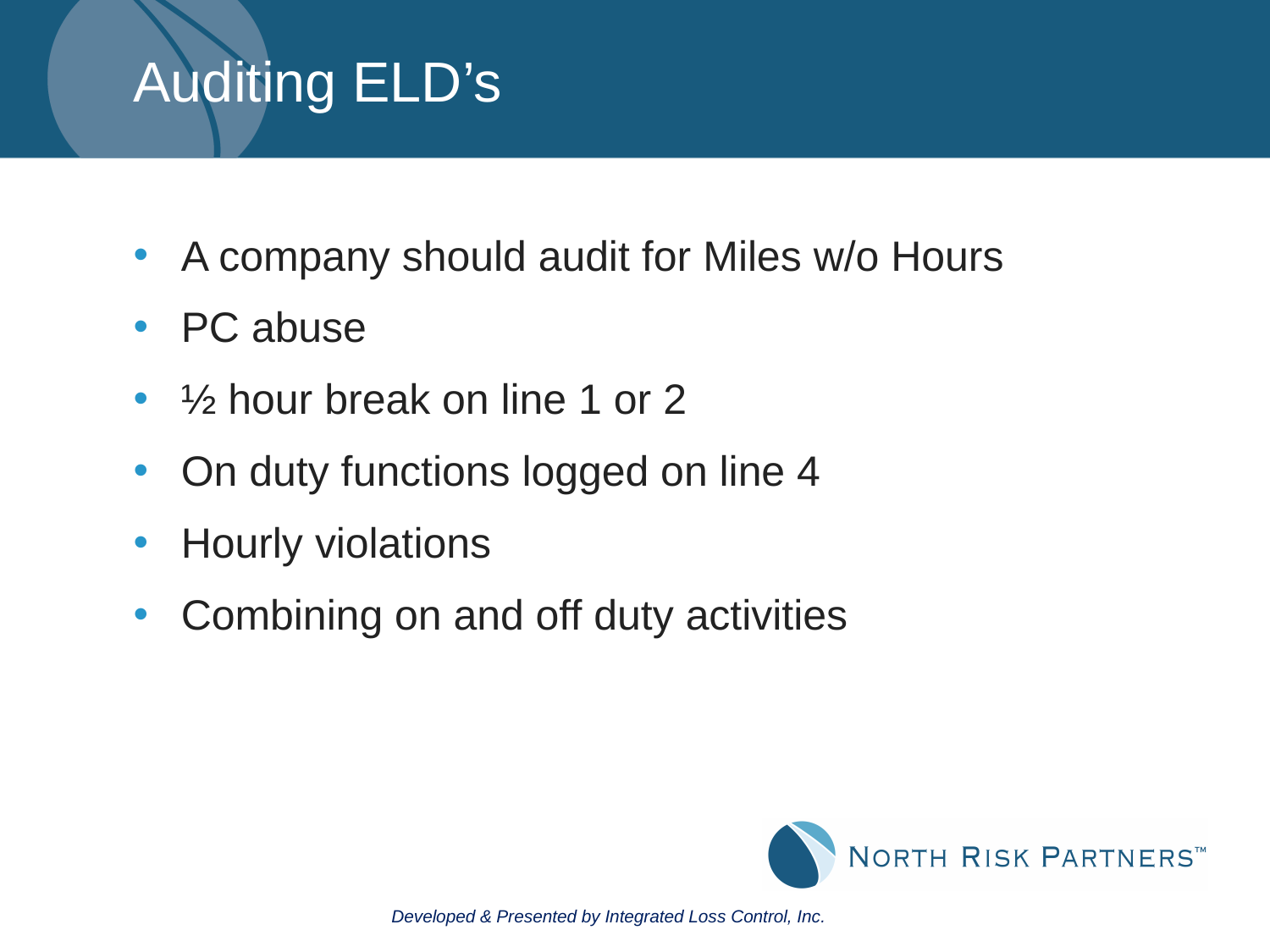

# Auditing ELD’s
A company should audit for Miles w/o Hours
PC abuse
½ hour break on line 1 or 2
On duty functions logged on line 4
Hourly violations
Combining on and off duty activities